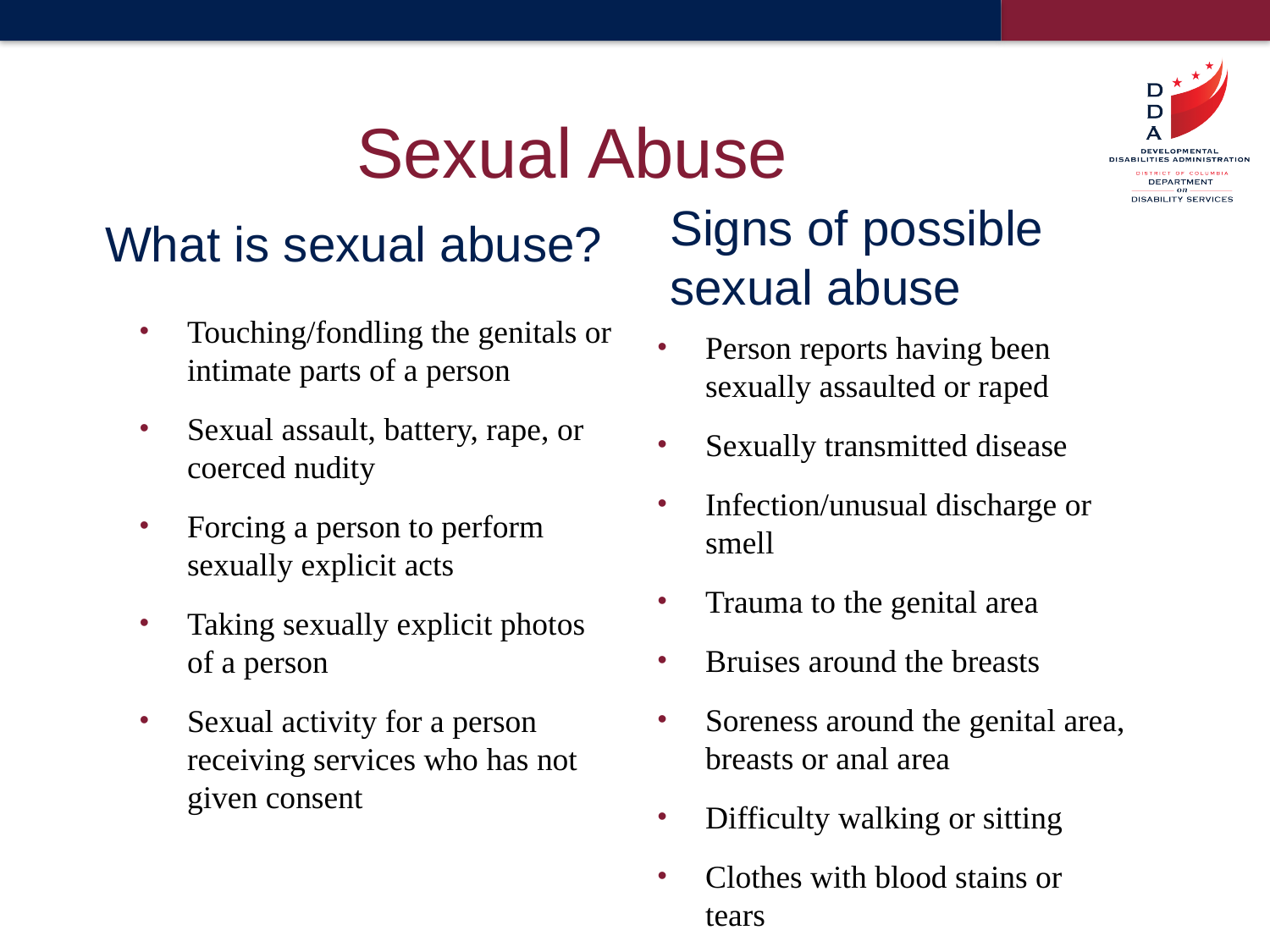

# Sexual Abuse
What is sexual abuse?
Signs of possible sexual abuse
Touching/fondling the genitals or intimate parts of a person
Sexual assault, battery, rape, or coerced nudity
Forcing a person to perform sexually explicit acts
Taking sexually explicit photos of a person
Sexual activity for a person receiving services who has not given consent

Person reports having been sexually assaulted or raped
Sexually transmitted disease
Infection/unusual discharge or smell
Trauma to the genital area
Bruises around the breasts
Soreness around the genital area, breasts or anal area
Difficulty walking or sitting
Clothes with blood stains or tears